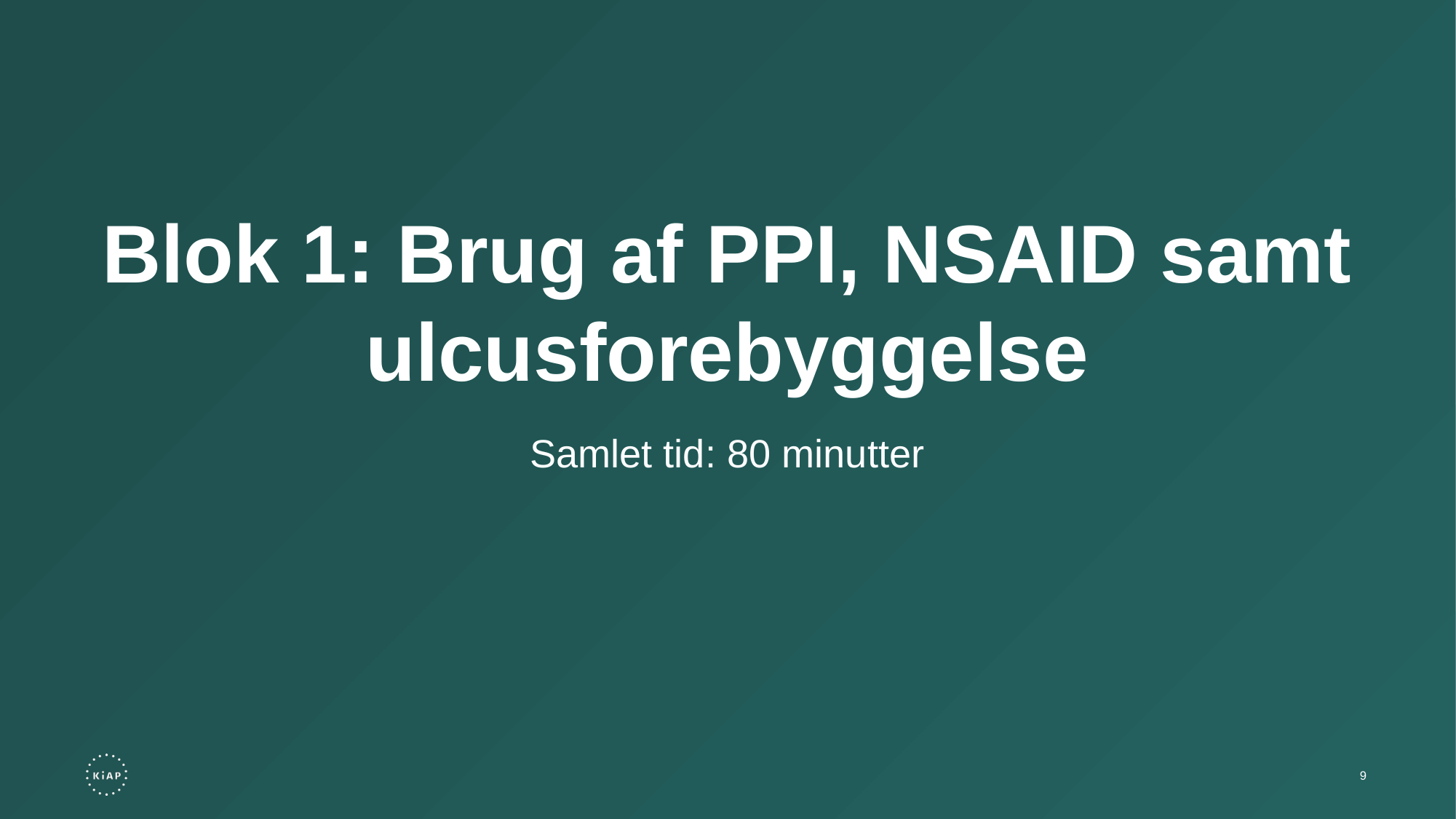

Blok 1: Brug af PPI, NSAID samt ulcusforebyggelse
Samlet tid: 80 minutter